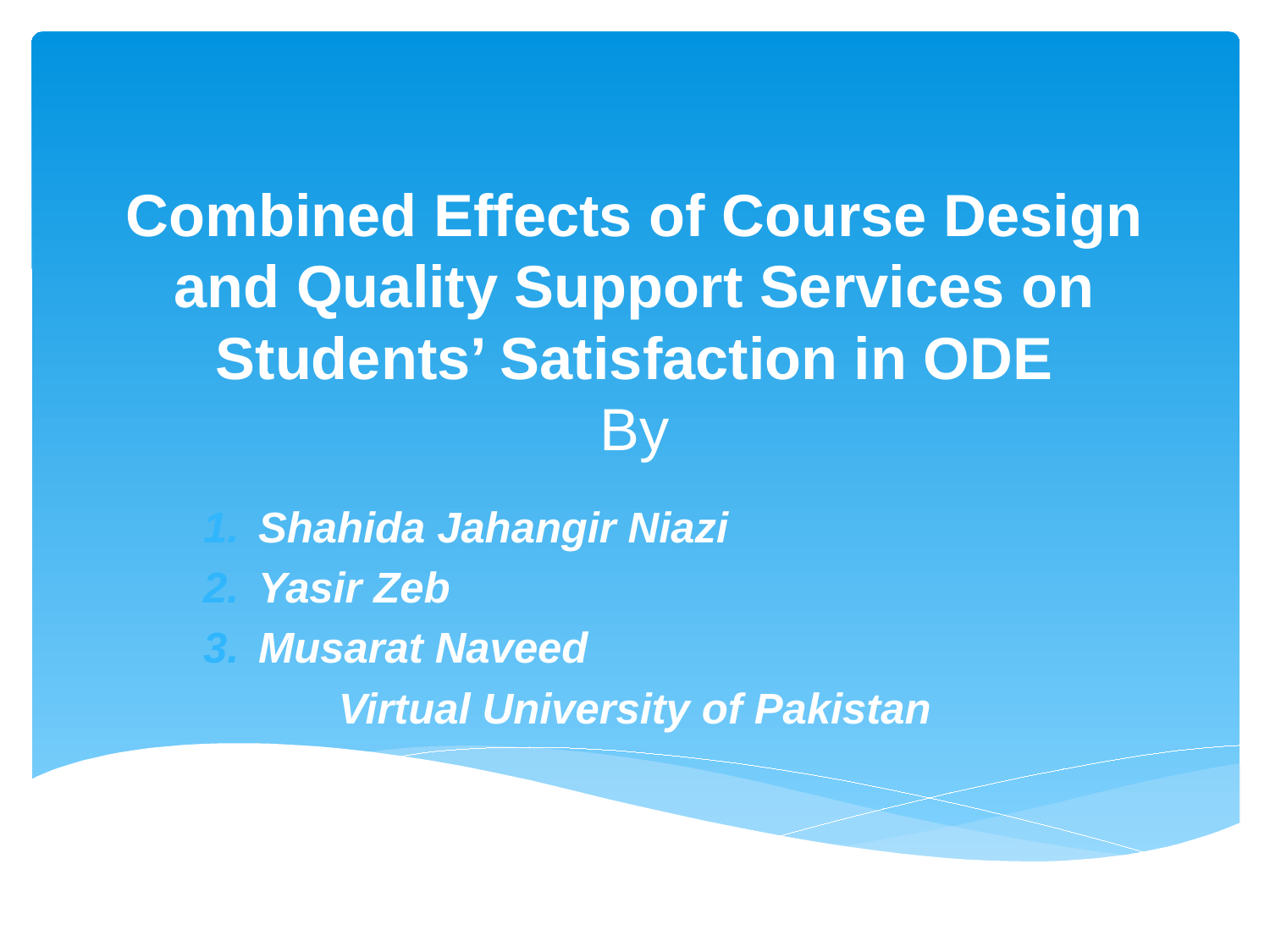

# Combined Effects of Course Design and Quality Support Services on Students’ Satisfaction in ODE By
Shahida Jahangir Niazi
Yasir Zeb
Musarat Naveed
Virtual University of Pakistan